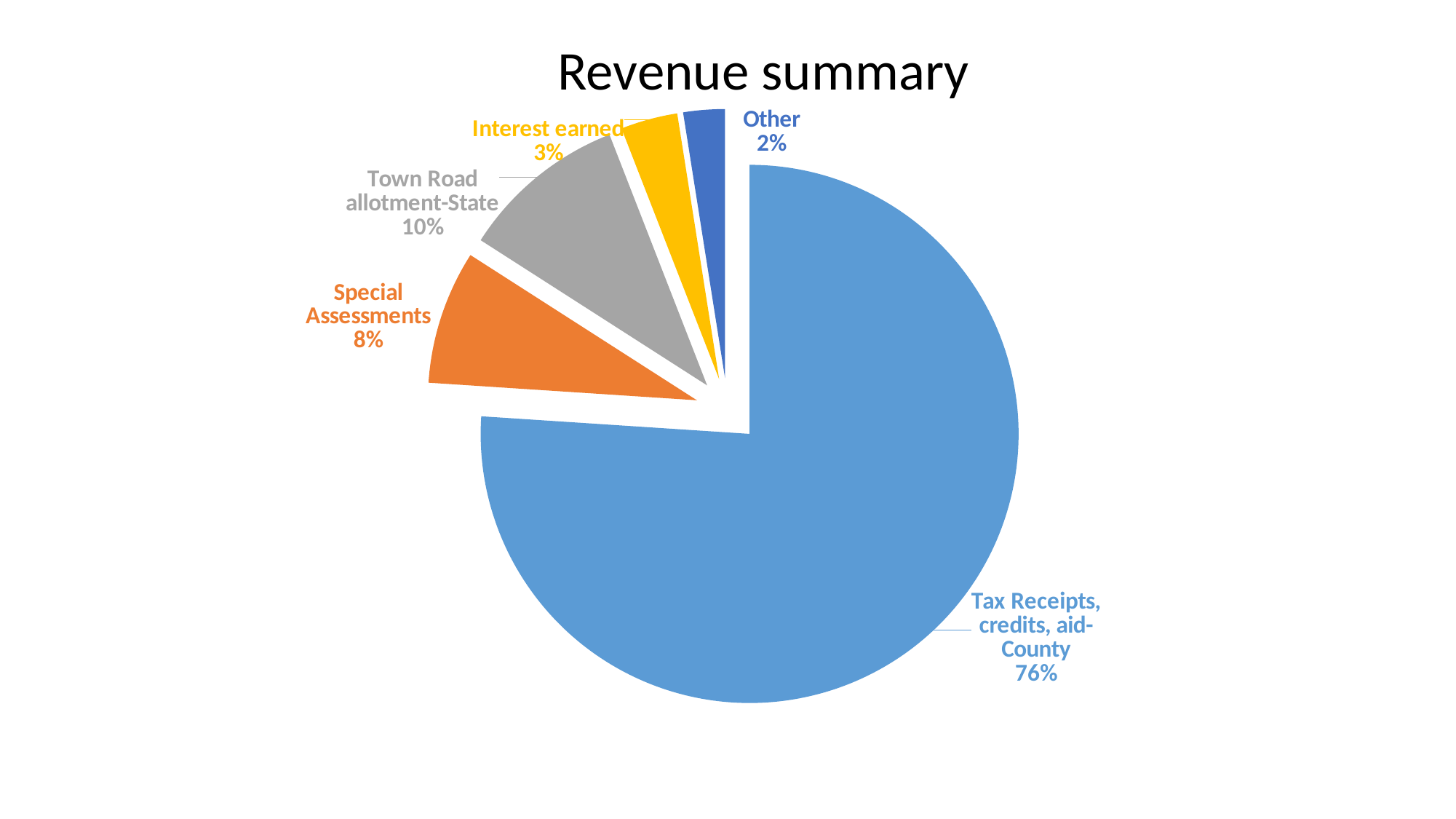

# Revenue summary

### Chart

| Category | Revenue 2025 |
|---|---|
| Tax Receipts, credits, aid-County | 310745.0 |
| Special Assessments | 32811.0 |
| Town Road allotment-State | 40929.0 |
| Interest earned | 13974.0 |
| Other | 10196.0 |